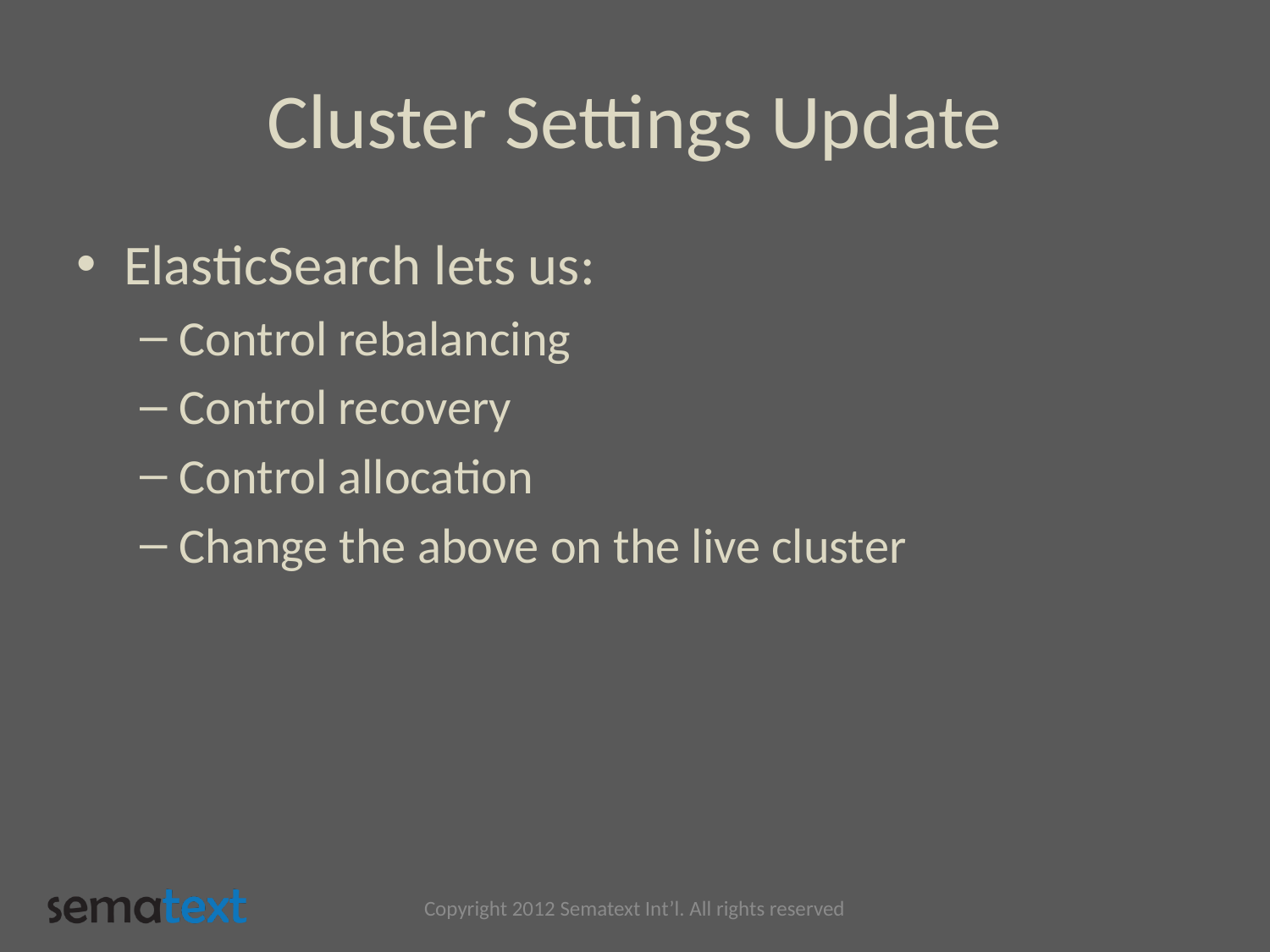

# Cluster Settings Update
ElasticSearch lets us:
Control rebalancing
Control recovery
Control allocation
Change the above on the live cluster
Copyright 2012 Sematext Int’l. All rights reserved